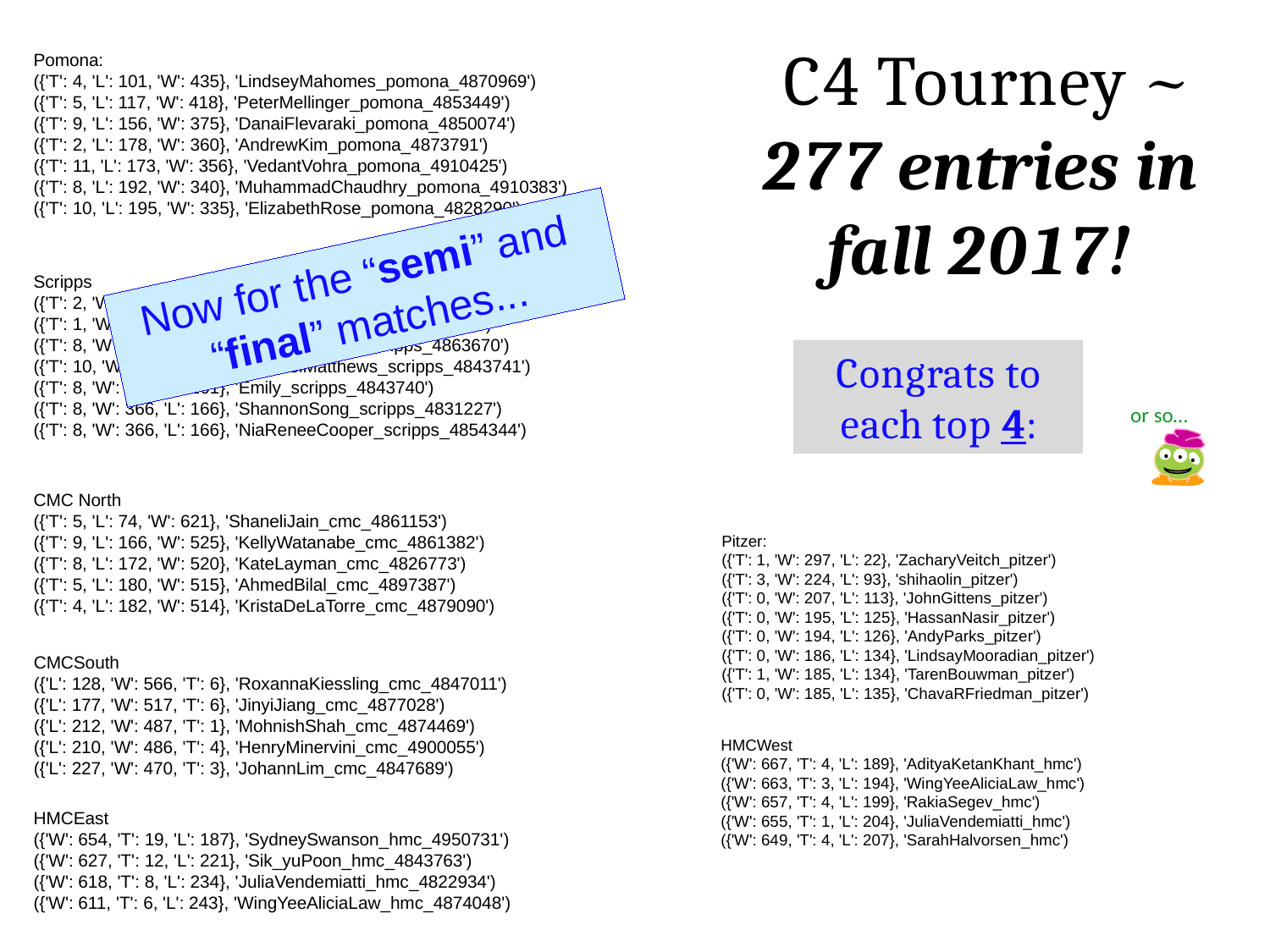

C4 Tourney ~ 277 entries in fall 2017!
Pomona:
({'T': 4, 'L': 101, 'W': 435}, 'LindseyMahomes_pomona_4870969')
({'T': 5, 'L': 117, 'W': 418}, 'PeterMellinger_pomona_4853449')
({'T': 9, 'L': 156, 'W': 375}, 'DanaiFlevaraki_pomona_4850074')
({'T': 2, 'L': 178, 'W': 360}, 'AndrewKim_pomona_4873791')
({'T': 11, 'L': 173, 'W': 356}, 'VedantVohra_pomona_4910425')
({'T': 8, 'L': 192, 'W': 340}, 'MuhammadChaudhry_pomona_4910383')
({'T': 10, 'L': 195, 'W': 335}, 'ElizabethRose_pomona_4828290')

Now for the “semi” and  “final” matches...
Scripps
({'T': 2, 'W': 417, 'L': 121}, 'MariaWu_scripps_4843151')
({'T': 1, 'W': 403, 'L': 136}, 'SienaHacker_scripps_5036169')
({'T': 8, 'W': 378, 'L': 154}, 'IfunanyaOkeke_scripps_4863670')
({'T': 10, 'W': 371, 'L': 159}, 'RachelMatthews_scripps_4843741')
({'T': 8, 'W': 371, 'L': 161}, 'Emily_scripps_4843740')
({'T': 8, 'W': 366, 'L': 166}, 'ShannonSong_scripps_4831227')
({'T': 8, 'W': 366, 'L': 166}, 'NiaReneeCooper_scripps_4854344')

Congrats to each top 4:
or so…

CMC North
({'T': 5, 'L': 74, 'W': 621}, 'ShaneliJain_cmc_4861153')
({'T': 9, 'L': 166, 'W': 525}, 'KellyWatanabe_cmc_4861382')
({'T': 8, 'L': 172, 'W': 520}, 'KateLayman_cmc_4826773')
({'T': 5, 'L': 180, 'W': 515}, 'AhmedBilal_cmc_4897387')
({'T': 4, 'L': 182, 'W': 514}, 'KristaDeLaTorre_cmc_4879090')
Pitzer:
({'T': 1, 'W': 297, 'L': 22}, 'ZacharyVeitch_pitzer')
({'T': 3, 'W': 224, 'L': 93}, 'shihaolin_pitzer')
({'T': 0, 'W': 207, 'L': 113}, 'JohnGittens_pitzer')
({'T': 0, 'W': 195, 'L': 125}, 'HassanNasir_pitzer')
({'T': 0, 'W': 194, 'L': 126}, 'AndyParks_pitzer')
({'T': 0, 'W': 186, 'L': 134}, 'LindsayMooradian_pitzer')
({'T': 1, 'W': 185, 'L': 134}, 'TarenBouwman_pitzer')
({'T': 0, 'W': 185, 'L': 135}, 'ChavaRFriedman_pitzer')
CMCSouth
({'L': 128, 'W': 566, 'T': 6}, 'RoxannaKiessling_cmc_4847011')
({'L': 177, 'W': 517, 'T': 6}, 'JinyiJiang_cmc_4877028')
({'L': 212, 'W': 487, 'T': 1}, 'MohnishShah_cmc_4874469')
({'L': 210, 'W': 486, 'T': 4}, 'HenryMinervini_cmc_4900055')
({'L': 227, 'W': 470, 'T': 3}, 'JohannLim_cmc_4847689')
HMCWest
({'W': 667, 'T': 4, 'L': 189}, 'AdityaKetanKhant_hmc')
({'W': 663, 'T': 3, 'L': 194}, 'WingYeeAliciaLaw_hmc')
({'W': 657, 'T': 4, 'L': 199}, 'RakiaSegev_hmc')
({'W': 655, 'T': 1, 'L': 204}, 'JuliaVendemiatti_hmc')
({'W': 649, 'T': 4, 'L': 207}, 'SarahHalvorsen_hmc')
HMCEast
({'W': 654, 'T': 19, 'L': 187}, 'SydneySwanson_hmc_4950731')
({'W': 627, 'T': 12, 'L': 221}, 'Sik_yuPoon_hmc_4843763')
({'W': 618, 'T': 8, 'L': 234}, 'JuliaVendemiatti_hmc_4822934')
({'W': 611, 'T': 6, 'L': 243}, 'WingYeeAliciaLaw_hmc_4874048')